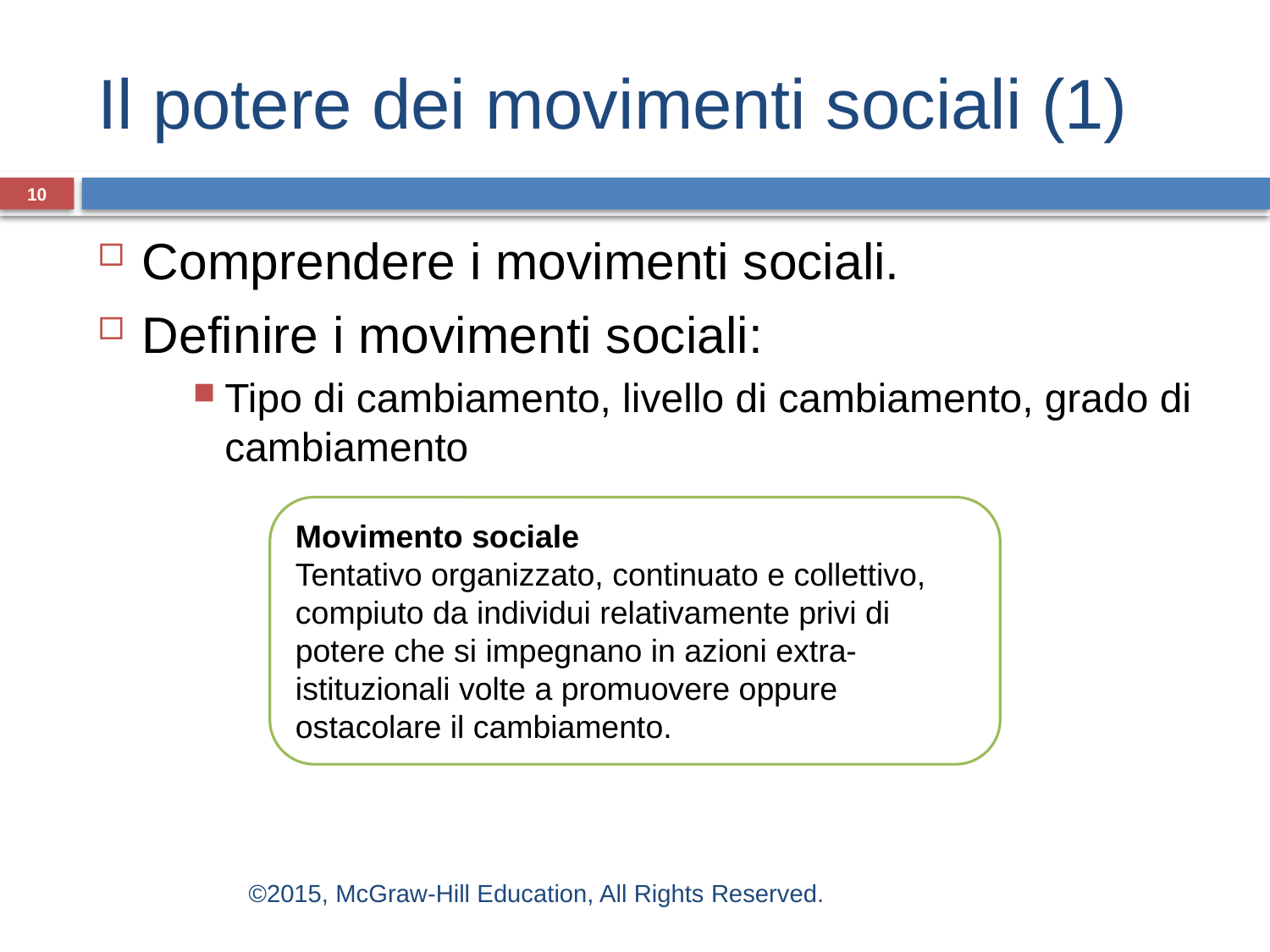

# Il potere dei movimenti sociali (1)
10
Comprendere i movimenti sociali.
Definire i movimenti sociali:
Tipo di cambiamento, livello di cambiamento, grado di cambiamento
Movimento sociale
Tentativo organizzato, continuato e collettivo, compiuto da individui relativamente privi di potere che si impegnano in azioni extra-istituzionali volte a promuovere oppure ostacolare il cambiamento.
©2015, McGraw-Hill Education, All Rights Reserved.